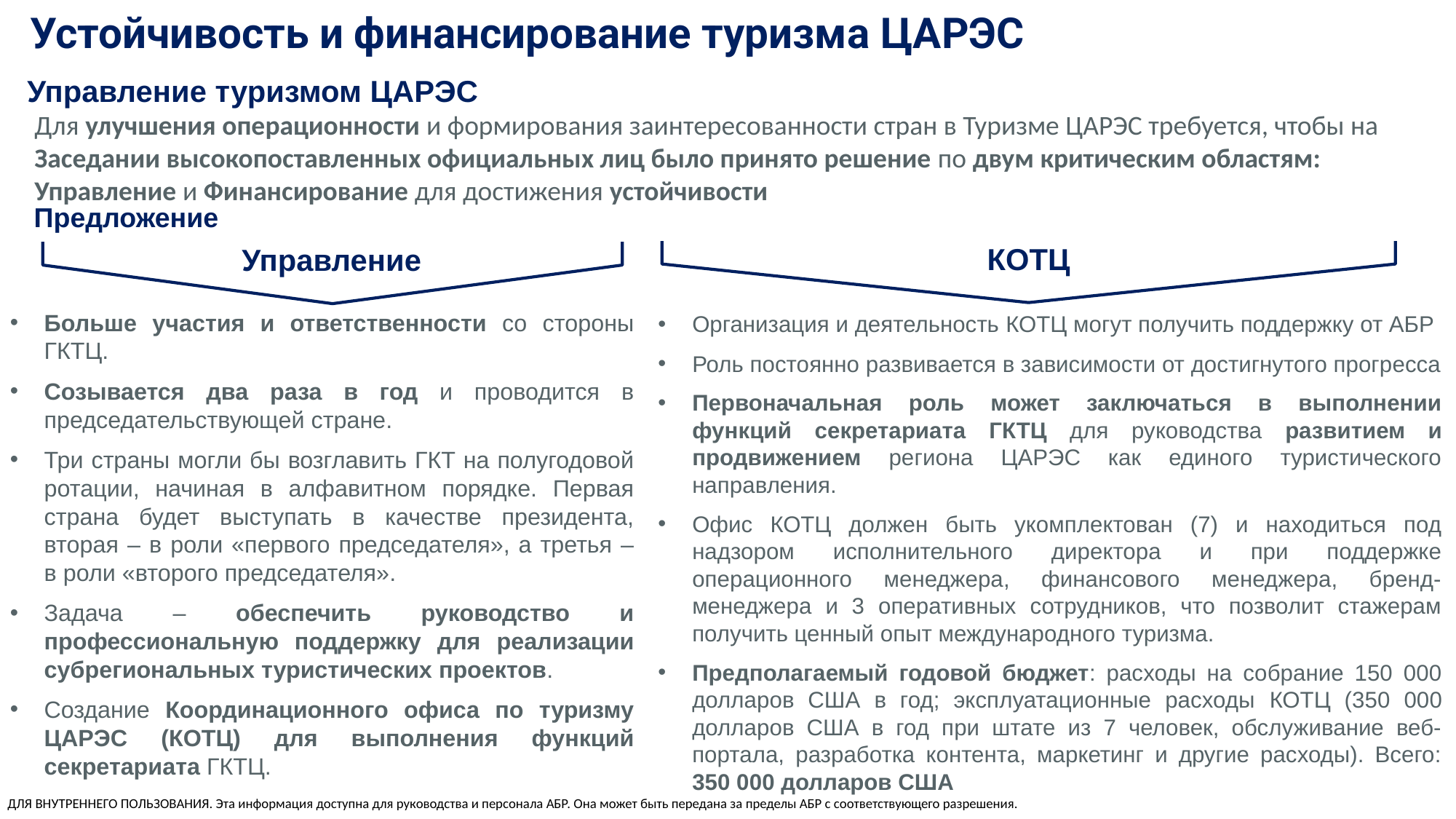

Устойчивость и финансирование туризма ЦАРЭС
Управление туризмом ЦАРЭС
Для улучшения операционности и формирования заинтересованности стран в Туризме ЦАРЭС требуется, чтобы на Заседании высокопоставленных официальных лиц было принято решение по двум критическим областям: Управление и Финансирование для достижения устойчивости
Предложение

КОТЦ
Управление
Больше участия и ответственности со стороны ГКТЦ.
Созывается два раза в год и проводится в председательствующей стране.
Три страны могли бы возглавить ГКТ на полугодовой ротации, начиная в алфавитном порядке. Первая страна будет выступать в качестве президента, вторая – в роли «первого председателя», а третья – в роли «второго председателя».
Задача – обеспечить руководство и профессиональную поддержку для реализации субрегиональных туристических проектов.
Создание Координационного офиса по туризму ЦАРЭС (КОТЦ) для выполнения функций секретариата ГКТЦ.
Организация и деятельность КОТЦ могут получить поддержку от АБР
Роль постоянно развивается в зависимости от достигнутого прогресса
Первоначальная роль может заключаться в выполнении функций секретариата ГКТЦ для руководства развитием и продвижением региона ЦАРЭС как единого туристического направления.
Офис КОТЦ должен быть укомплектован (7) и находиться под надзором исполнительного директора и при поддержке операционного менеджера, финансового менеджера, бренд-менеджера и 3 оперативных сотрудников, что позволит стажерам получить ценный опыт международного туризма.
Предполагаемый годовой бюджет: расходы на собрание 150 000 долларов США в год; эксплуатационные расходы КОТЦ (350 000 долларов США в год при штате из 7 человек, обслуживание веб-портала, разработка контента, маркетинг и другие расходы). Всего: 350 000 долларов США